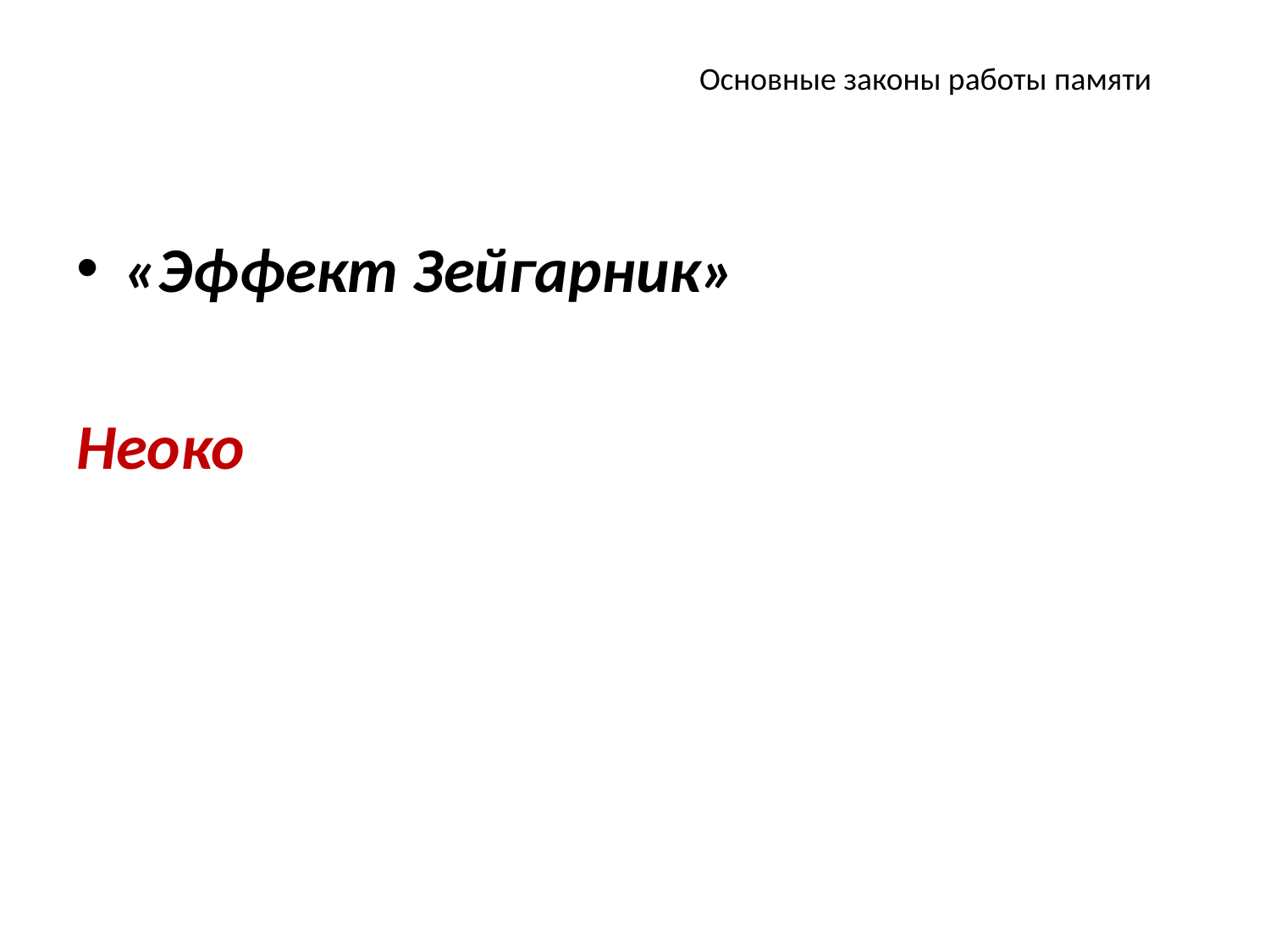

# Основные законы работы памяти
«Эффект Зейгарник»

Неоко